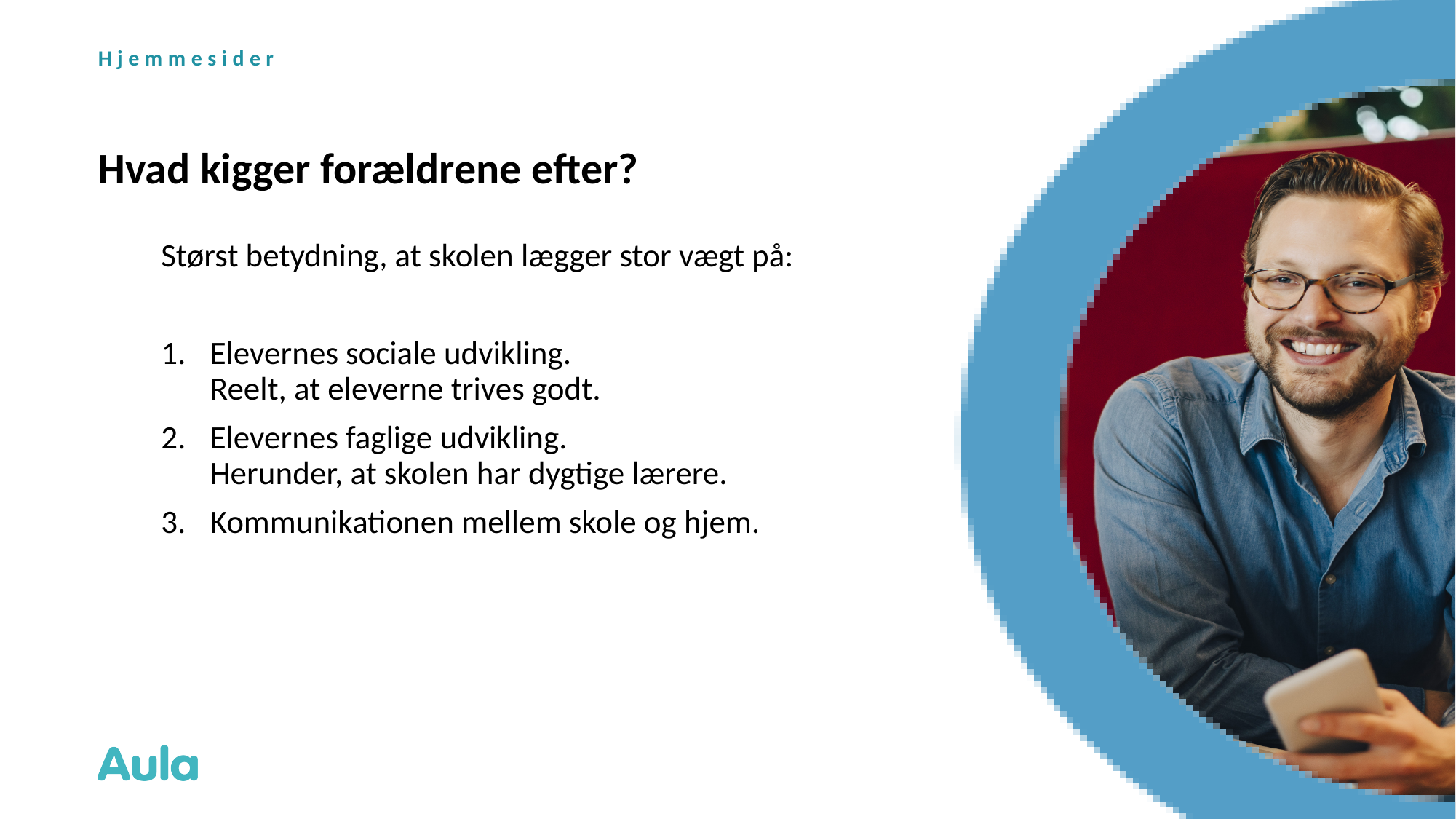

Hjemmesider
# Hvad kigger forældrene efter?
Størst betydning, at skolen lægger stor vægt på:

Elevernes sociale udvikling. 
Reelt, at eleverne trives godt.
Elevernes faglige udvikling. 
Herunder, at skolen har dygtige lærere.
Kommunikationen mellem skole og hjem.